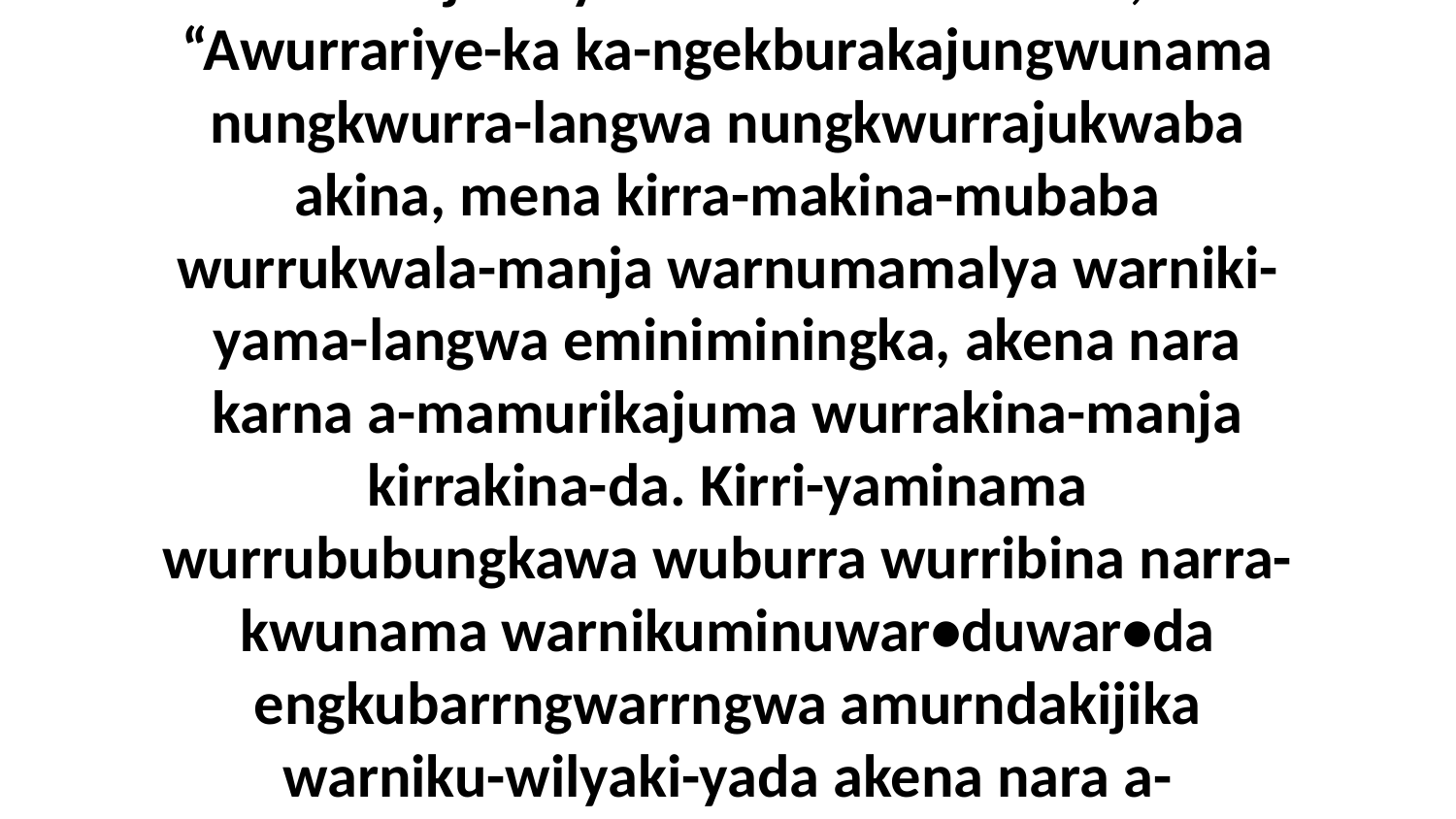

46 Eneja ni-yama Jesus nakinu-wa, “Awurrariye-ka ka-ngekburakajungwunama nungkwurra-langwa nungkwurrajukwaba akina, mena kirra-makina-mubaba wurrukwala-manja warnumamalya warniki-yama-langwa eminiminingka, akena nara karna a-mamurikajuma wurrakina-manja kirrakina-da. Kirri-yaminama wurrububungkawa wuburra wurribina narra-kwunama warnikuminuwar•duwar•da engkubarrngwarrngwa amurndakijika warniku-wilyaki-yada akena nara a-mamurikajuma wurrakina-manja-da.”